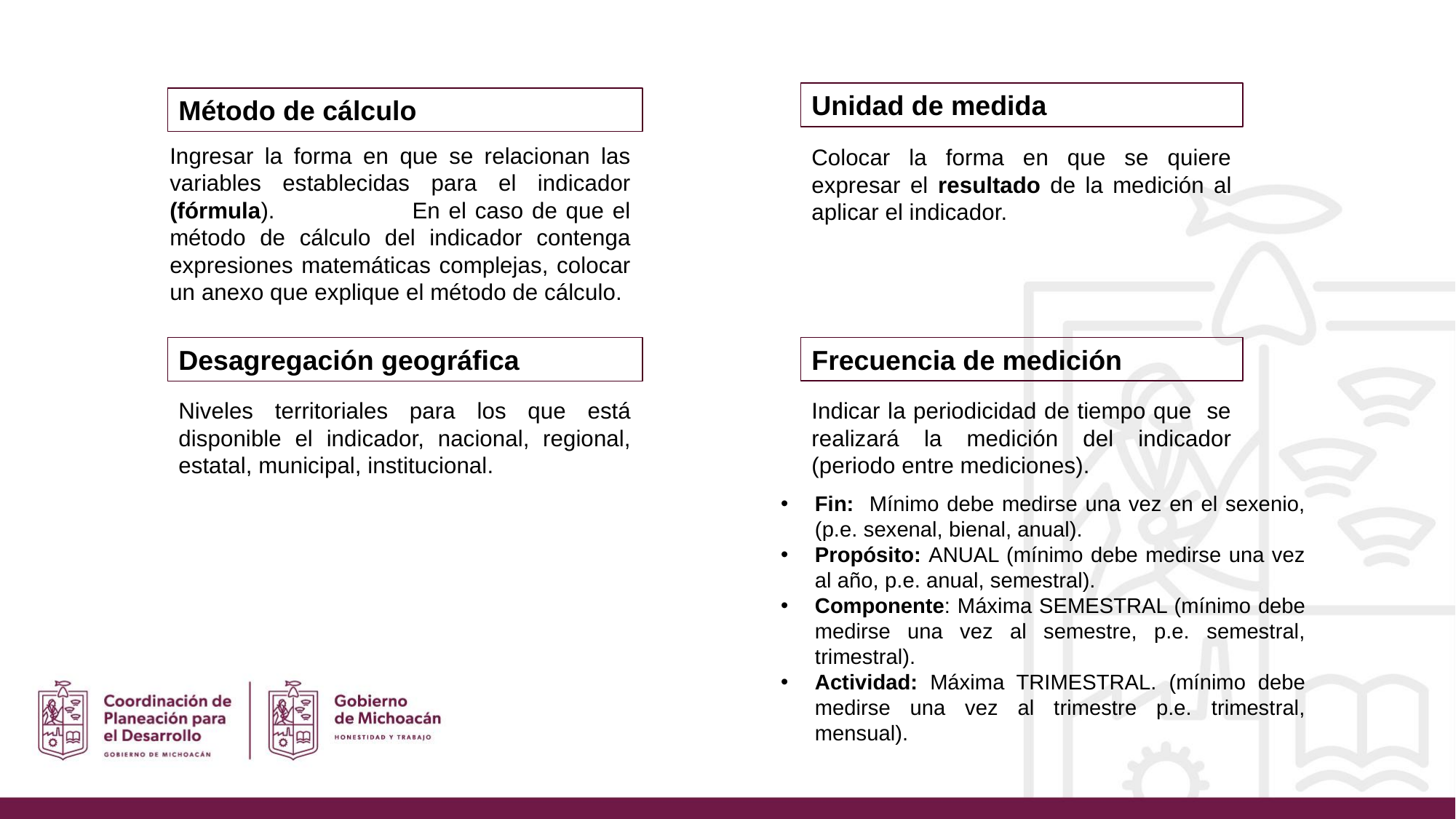

Unidad de medida
Método de cálculo
Ingresar la forma en que se relacionan las variables establecidas para el indicador (fórmula).                En el caso de que el método de cálculo del indicador contenga expresiones matemáticas complejas, colocar un anexo que explique el método de cálculo.
Colocar la forma en que se quiere expresar el resultado de la medición al aplicar el indicador.
Frecuencia de medición
Desagregación geográfica
Niveles territoriales para los que está disponible el indicador, nacional, regional, estatal, municipal, institucional.
Indicar la periodicidad de tiempo que  se realizará la medición del indicador (periodo entre mediciones).
Fin:  Mínimo debe medirse una vez en el sexenio, (p.e. sexenal, bienal, anual).
Propósito: ANUAL (mínimo debe medirse una vez al año, p.e. anual, semestral).
Componente: Máxima SEMESTRAL (mínimo debe medirse una vez al semestre, p.e. semestral, trimestral).
Actividad: Máxima TRIMESTRAL. (mínimo debe medirse una vez al trimestre p.e. trimestral, mensual).